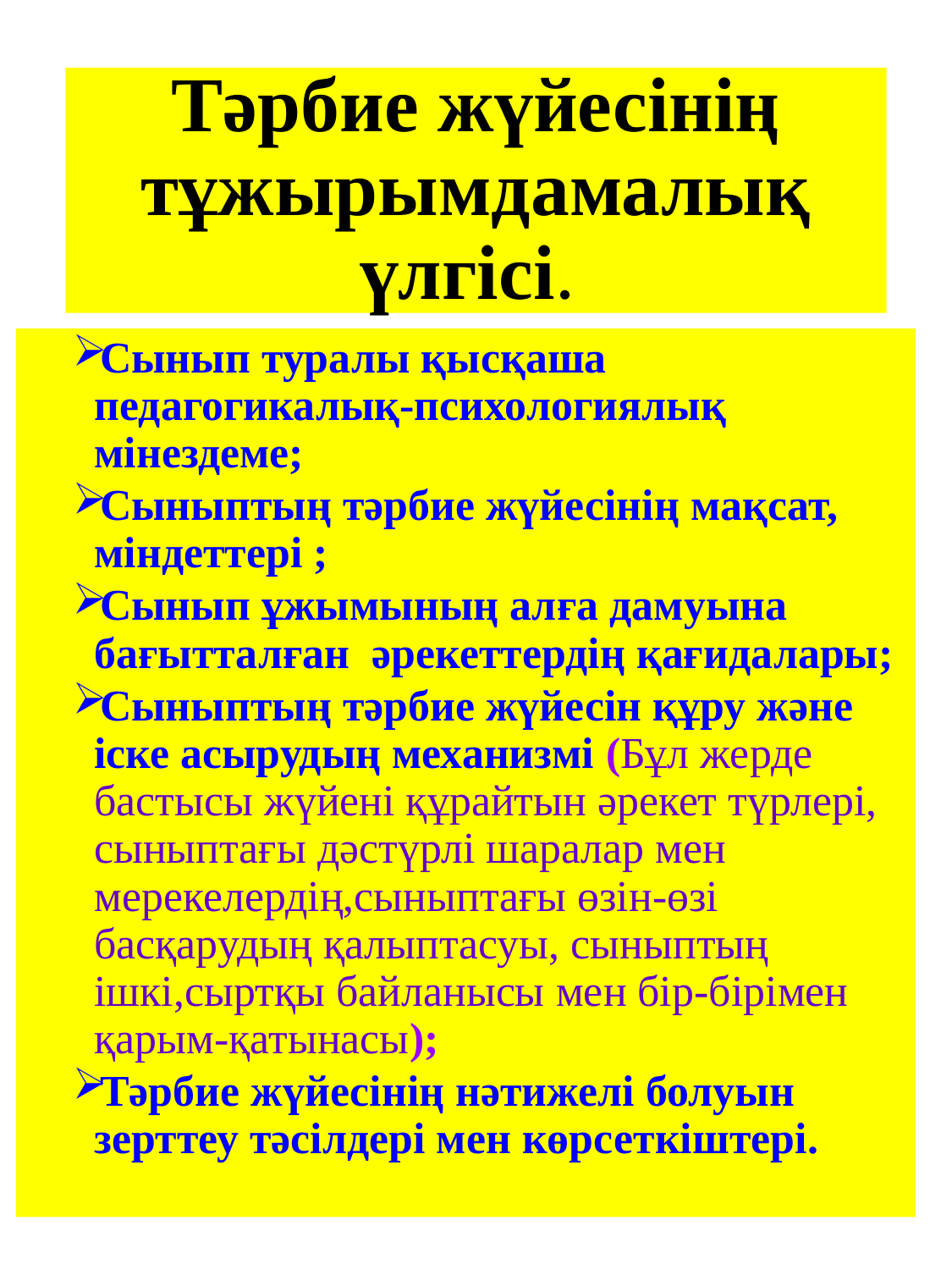

# Тәрбие жүйесінің тұжырымдамалық үлгісі.
Сынып туралы қысқаша педагогикалық-психологиялық мінездеме;
Сыныптың тәрбие жүйесінің мақсат, міндеттері ;
Сынып ұжымының алға дамуына бағытталған  әрекеттердің қағидалары;
Сыныптың тәрбие жүйесін құру және іске асырудың механизмі (Бұл жерде бастысы жүйені құрайтын әрекет түрлері, сыныптағы дәстүрлі шаралар мен мерекелердің,сыныптағы өзін-өзі басқарудың қалыптасуы, сыныптың ішкі,сыртқы байланысы мен бір-бірімен қарым-қатынасы);
Тәрбие жүйесінің нәтижелі болуын зерттеу тәсілдері мен көрсеткіштері.